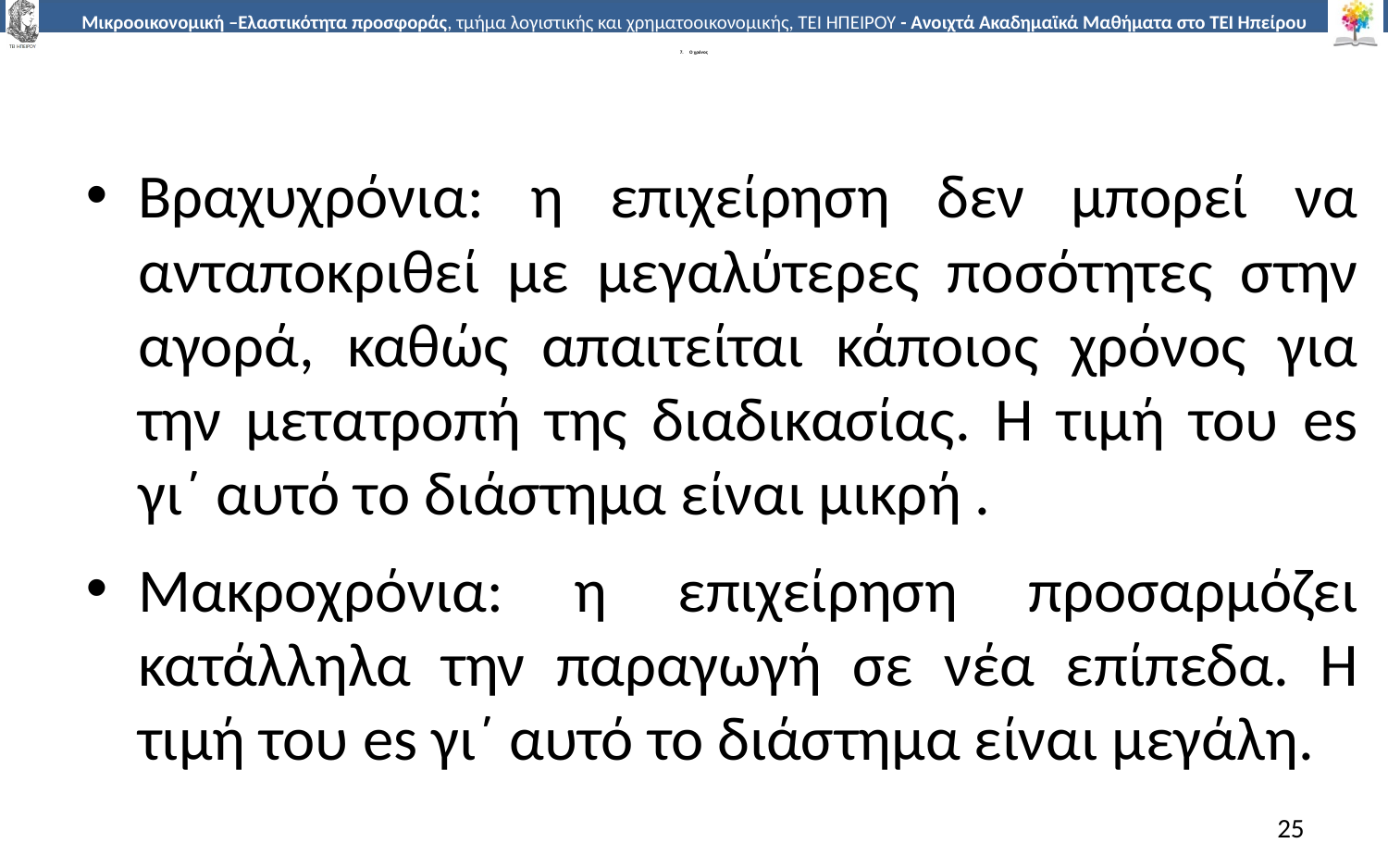

# 7.	Ο χρόνος
Βραχυχρόνια:  η  επιχείρηση  δεν  µπορεί  να ανταποκριθεί µε µεγαλύτερες ποσότητες στην αγορά, καθώς απαιτείται κάποιος χρόνος για την µετατροπή της διαδικασίας. Η τιµή του es γι΄ αυτό το διάστηµα είναι µικρή .
Μακροχρόνια: η επιχείρηση προσαρµόζει κατάλληλα την παραγωγή σε νέα επίπεδα. Η τιµή του es γι΄ αυτό το διάστηµα είναι µεγάλη.

25